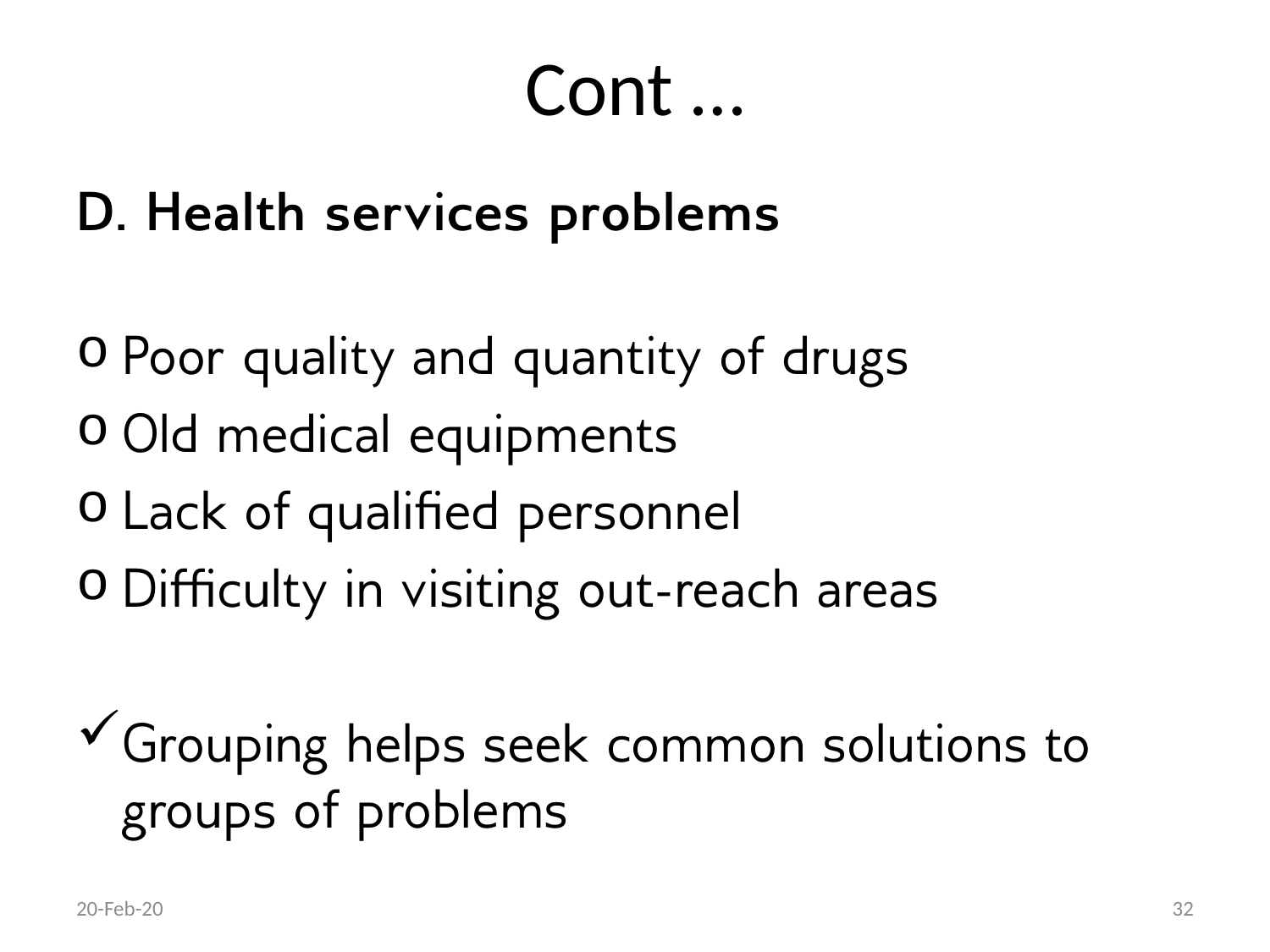

# Cont …
D. Health services problems
Poor quality and quantity of drugs
Old medical equipments
Lack of qualified personnel
Difficulty in visiting out-reach areas

Grouping helps seek common solutions to groups of problems

20-Feb-20
32